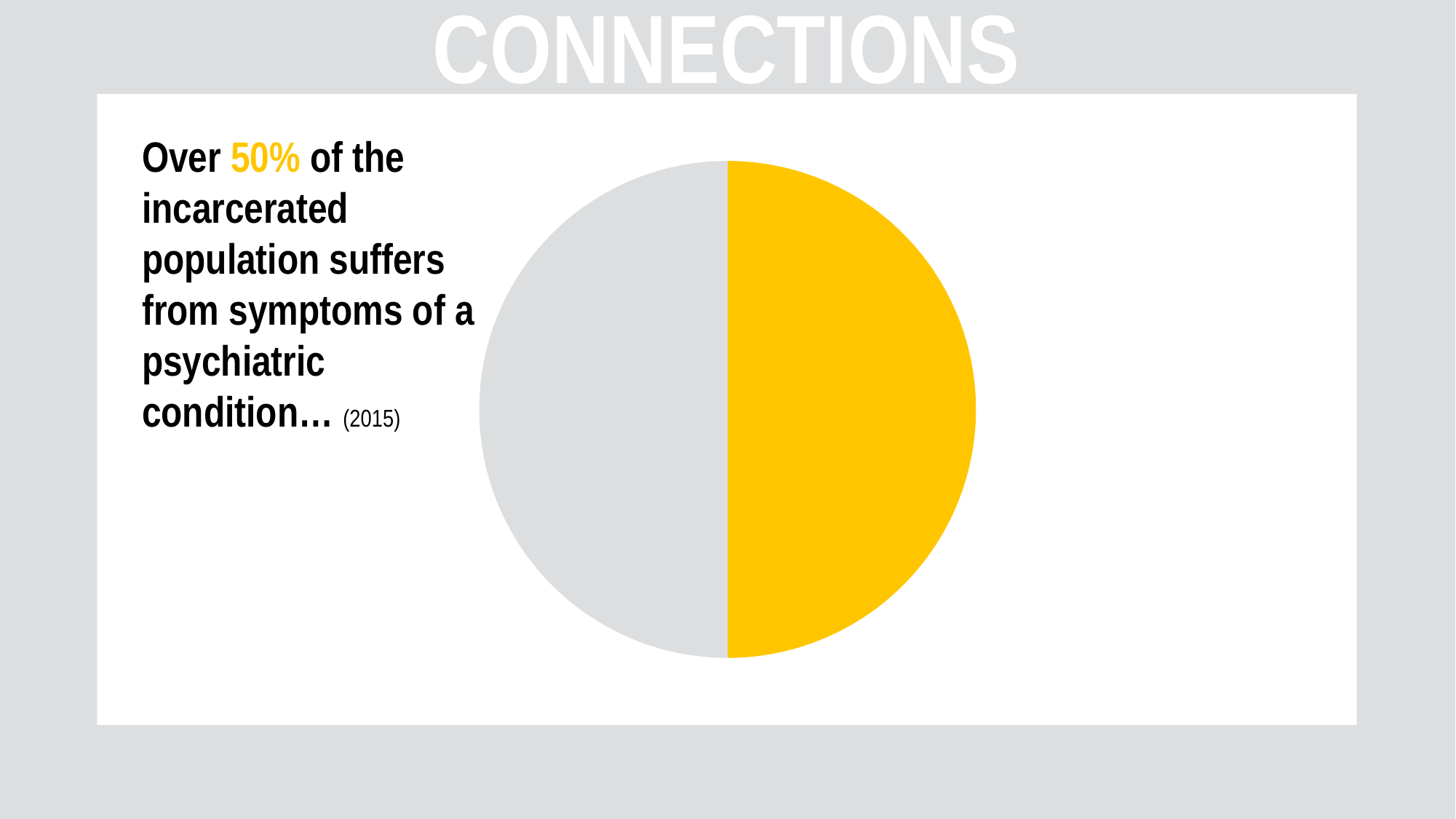

connections
Over 50% of the incarcerated population suffers from symptoms of a psychiatric condition… (2015)

### Chart

| Category | Sales |
|---|---|
| 1st Qtr | 50.0 |
| 2nd Qtr | 50.0 |
| 3rd Qtr | None |
| 4th Qtr | None |